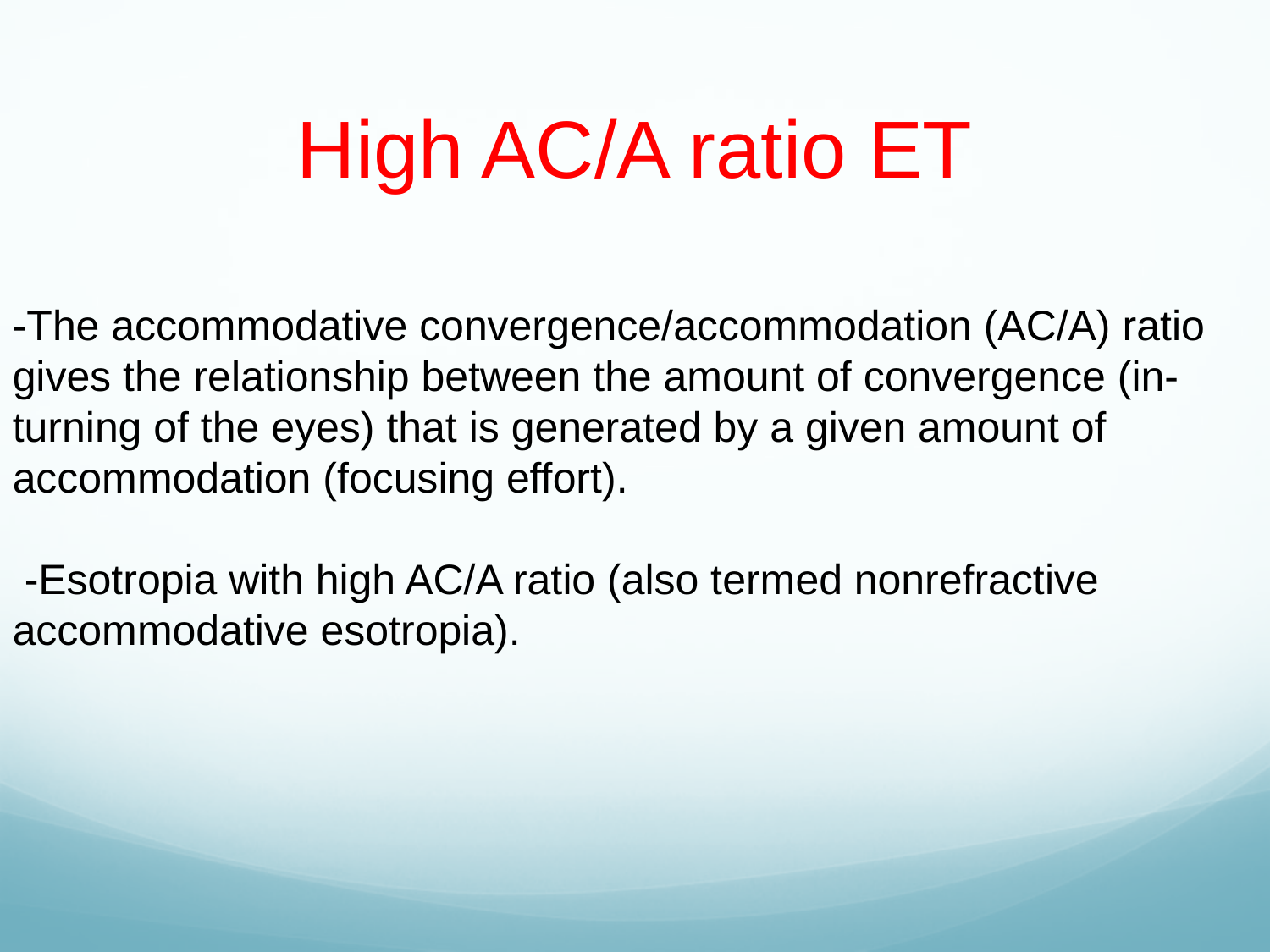

# High AC/A ratio ET

-The accommodative convergence/accommodation (AC/A) ratio gives the relationship between the amount of convergence (in-turning of the eyes) that is generated by a given amount of accommodation (focusing effort).

 -Esotropia with high AC/A ratio (also termed nonrefractive accommodative esotropia).